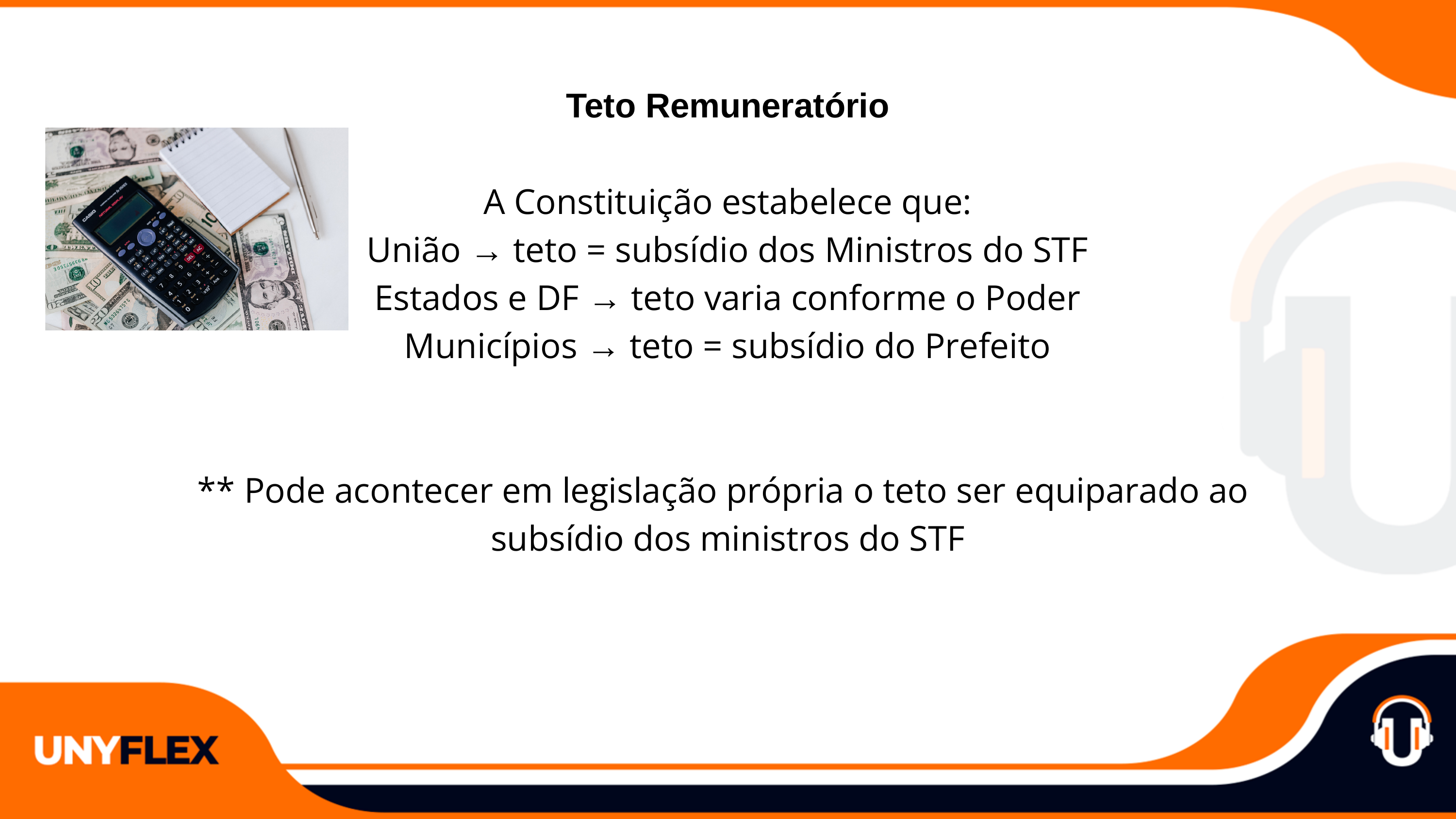

Teto Remuneratório

A Constituição estabelece que:
União → teto = subsídio dos Ministros do STF
Estados e DF → teto varia conforme o Poder
Municípios → teto = subsídio do Prefeito

** Pode acontecer em legislação própria o teto ser equiparado ao
subsídio dos ministros do STF